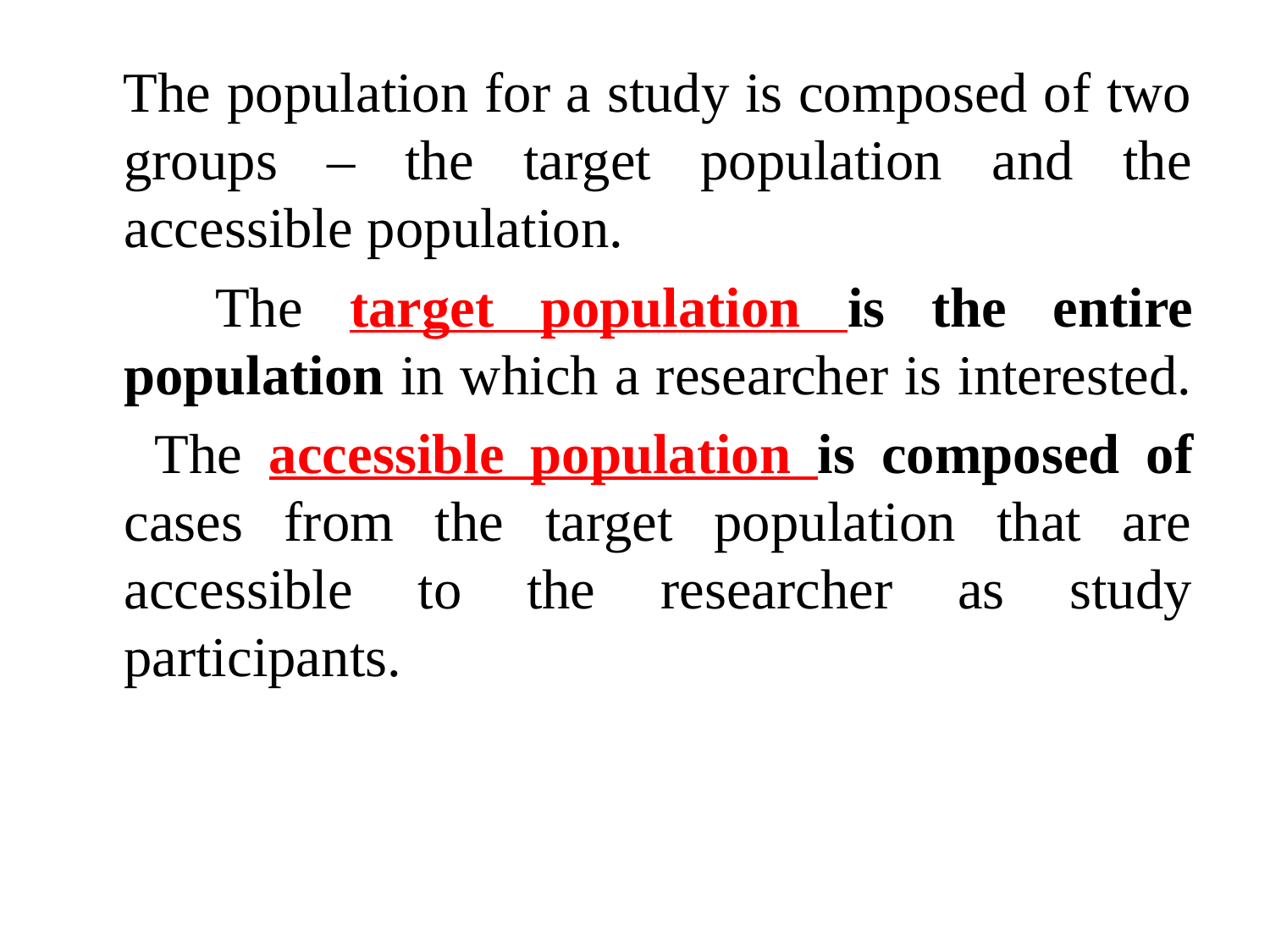

The population for a study is composed of two groups – the target population and the accessible population.
   The target population is the entire population in which a researcher is interested.
   The accessible population is composed of cases from the target population that are accessible to the researcher as study participants.